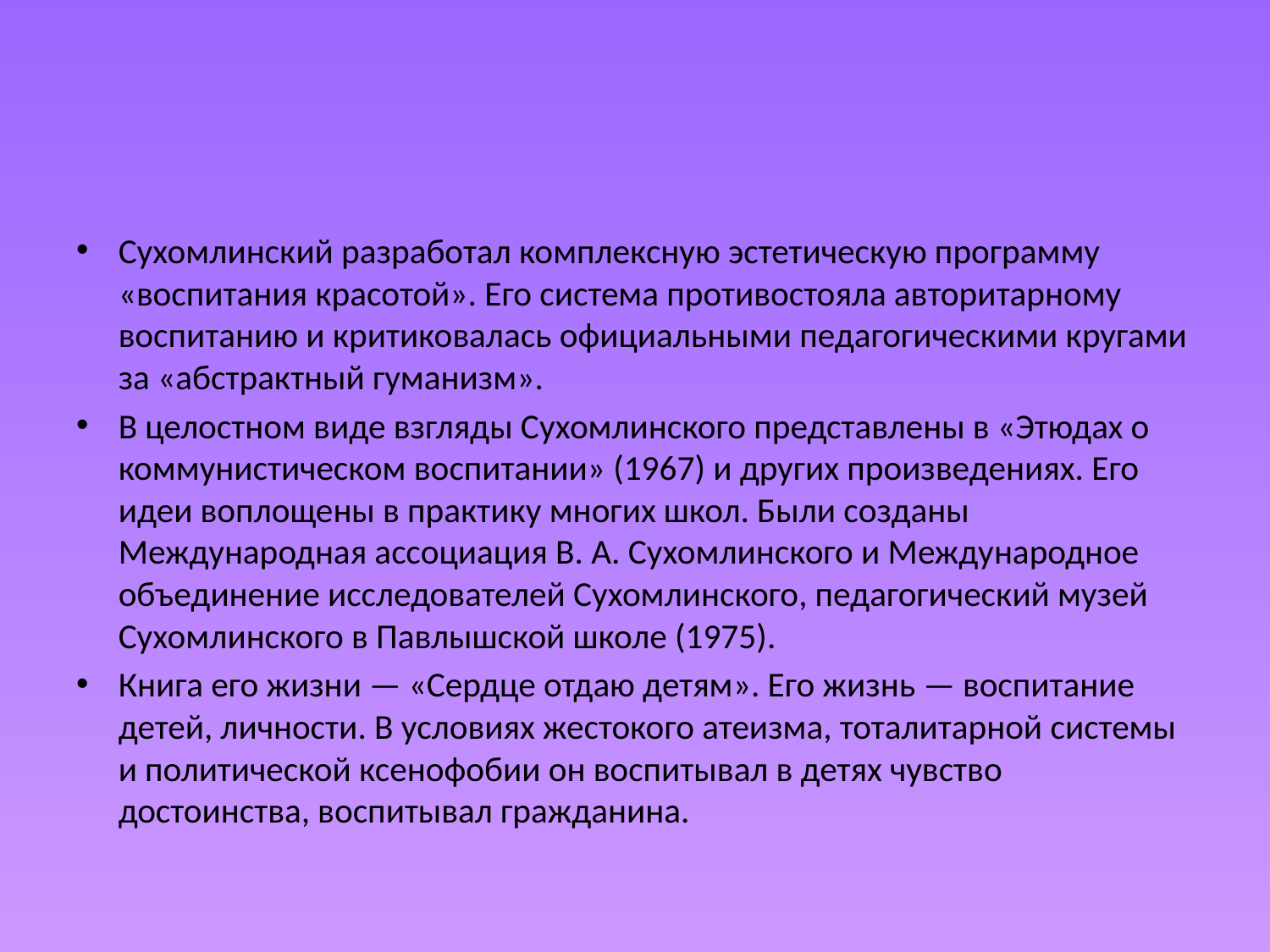

#
Сухомлинский разработал комплексную эстетическую программу «воспитания красотой». Его система противостояла авторитарному воспитанию и критиковалась официальными педагогическими кругами за «абстрактный гуманизм».
В целостном виде взгляды Сухомлинского представлены в «Этюдах о коммунистическом воспитании» (1967) и других произведениях. Его идеи воплощены в практику многих школ. Были созданы Международная ассоциация В. А. Сухомлинского и Международное объединение исследователей Сухомлинского, педагогический музей Сухомлинского в Павлышской школе (1975).
Книга его жизни — «Сердце отдаю детям». Его жизнь — воспитание детей, личности. В условиях жестокого атеизма, тоталитарной системы и политической ксенофобии он воспитывал в детях чувство достоинства, воспитывал гражданина.